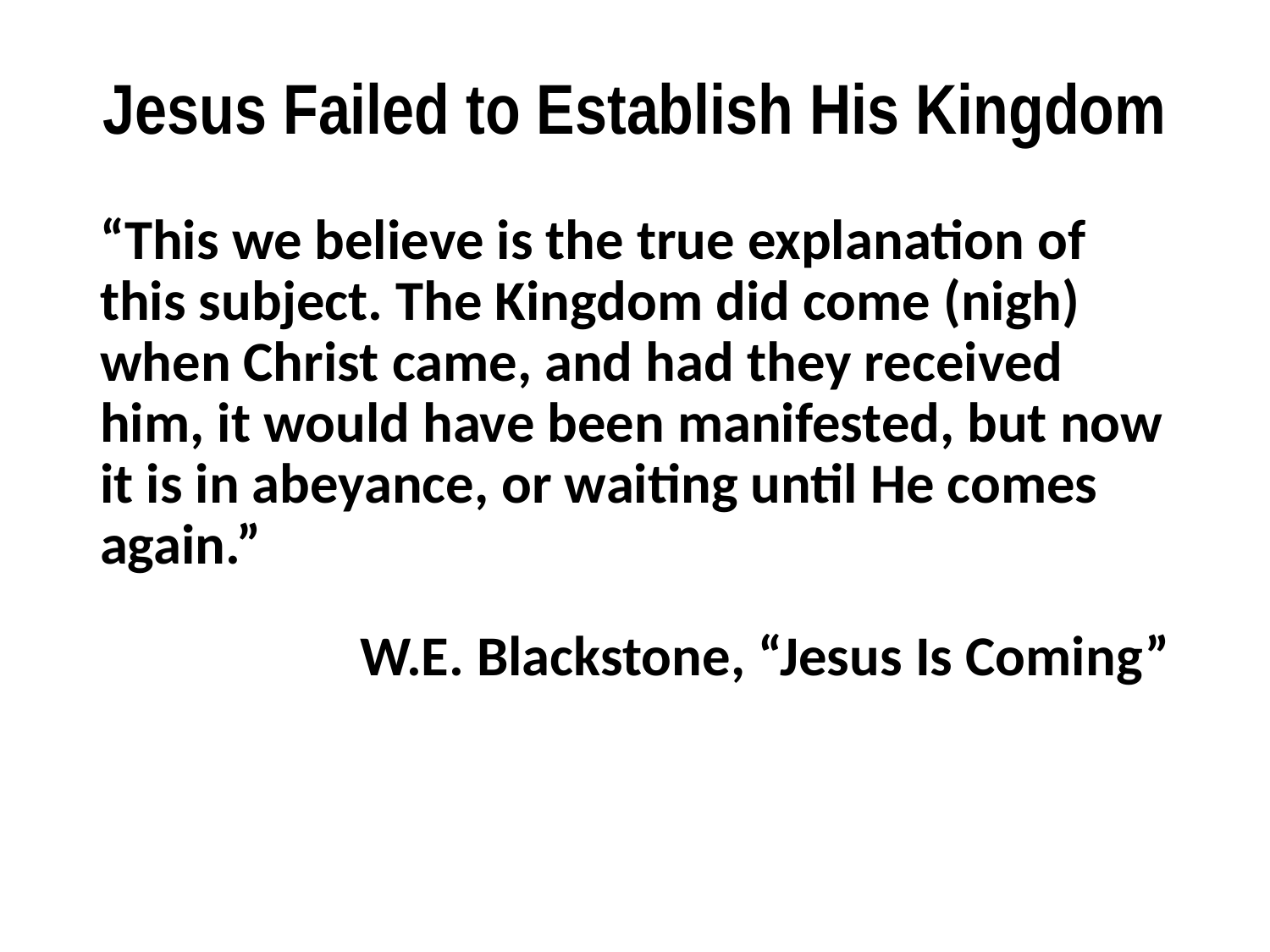

# Jesus Failed to Establish His Kingdom
“This we believe is the true explanation of this subject. The Kingdom did come (nigh) when Christ came, and had they received him, it would have been manifested, but now it is in abeyance, or waiting until He comes again.”

W.E. Blackstone, “Jesus Is Coming”